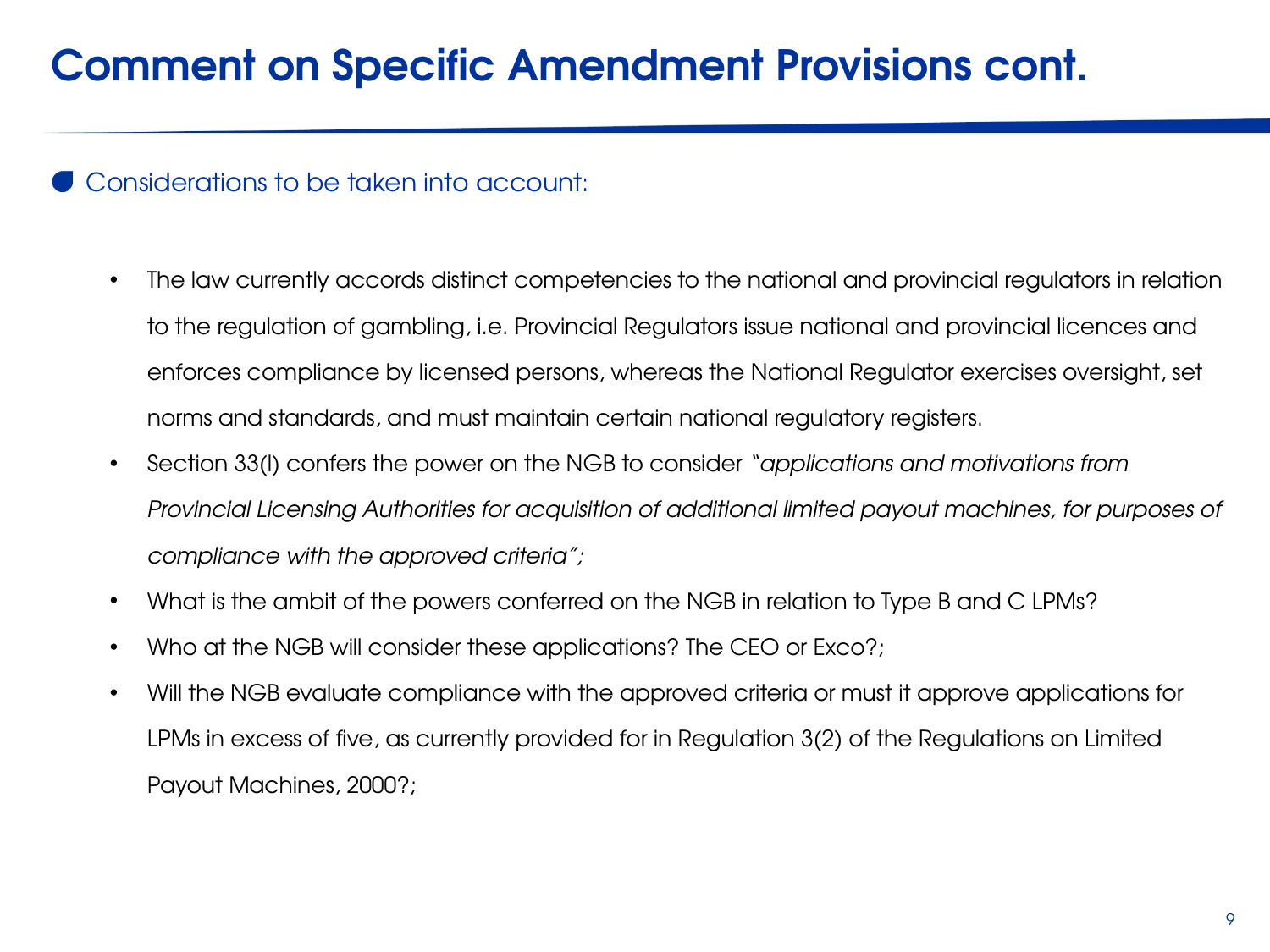

# Comment on Specific Amendment Provisions cont.
Considerations to be taken into account:

The law currently accords distinct competencies to the national and provincial regulators in relation to the regulation of gambling, i.e. Provincial Regulators issue national and provincial licences and enforces compliance by licensed persons, whereas the National Regulator exercises oversight, set norms and standards, and must maintain certain national regulatory registers.
Section 33(l) confers the power on the NGB to consider “applications and motivations from Provincial Licensing Authorities for acquisition of additional limited payout machines, for purposes of compliance with the approved criteria”;
What is the ambit of the powers conferred on the NGB in relation to Type B and C LPMs?
Who at the NGB will consider these applications? The CEO or Exco?;
Will the NGB evaluate compliance with the approved criteria or must it approve applications for LPMs in excess of five, as currently provided for in Regulation 3(2) of the Regulations on Limited Payout Machines, 2000?;

9